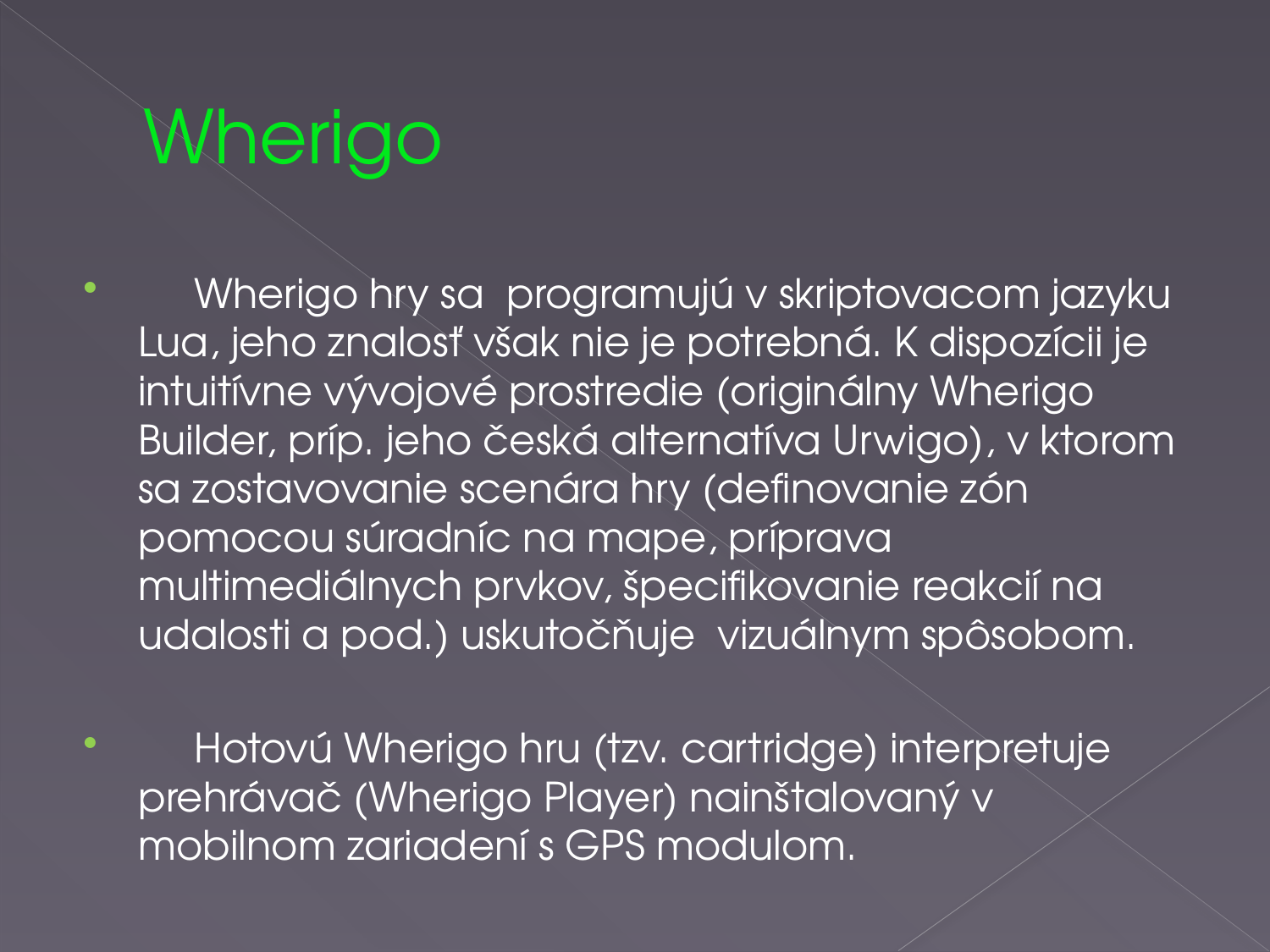

# Wherigo
     Wherigo hry sa  programujú v skriptovacom jazyku Lua, jeho znalosť však nie je potrebná. K dispozícii je intuitívne vývojové prostredie (originálny Wherigo Builder, príp. jeho česká alternatíva Urwigo), v ktorom sa zostavovanie scenára hry (definovanie zón pomocou súradníc na mape, príprava multimediálnych prvkov, špecifikovanie reakcií na udalosti a pod.) uskutočňuje  vizuálnym spôsobom.

     Hotovú Wherigo hru (tzv. cartridge) interpretuje prehrávač (Wherigo Player) nainštalovaný v mobilnom zariadení s GPS modulom.